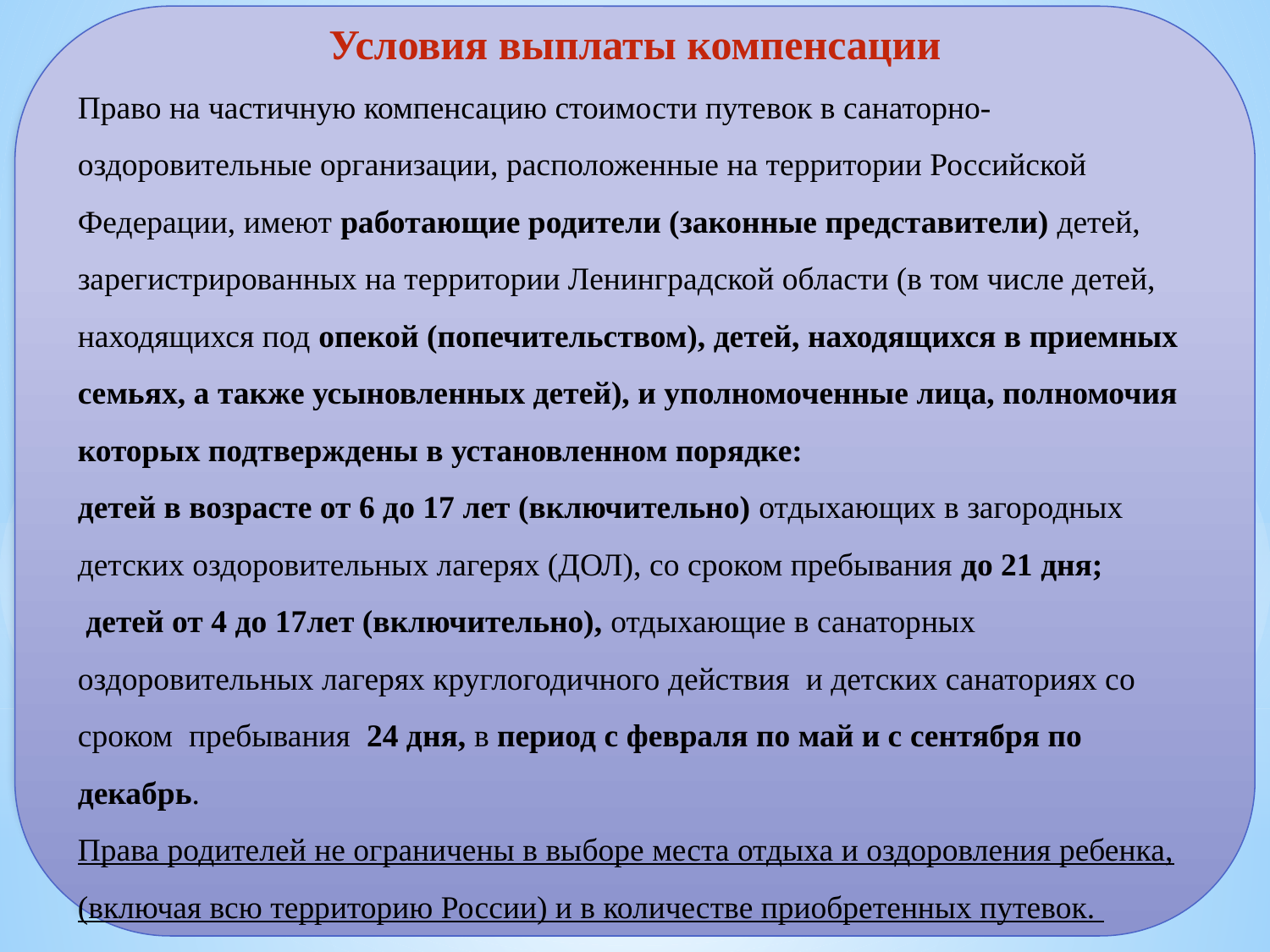

Условия выплаты компенсации
Право на частичную компенсацию стоимости путевок в санаторно-
оздоровительные организации, расположенные на территории Российской
Федерации, имеют работающие родители (законные представители) детей, зарегистрированных на территории Ленинградской области (в том числе детей, находящихся под опекой (попечительством), детей, находящихся в приемных семьях, а также усыновленных детей), и уполномоченные лица, полномочия которых подтверждены в установленном порядке:
детей в возрасте от 6 до 17 лет (включительно) отдыхающих в загородных детских оздоровительных лагерях (ДОЛ), со сроком пребывания до 21 дня;
 детей от 4 до 17лет (включительно), отдыхающие в санаторных оздоровительных лагерях круглогодичного действия  и детских санаториях со сроком  пребывания  24 дня, в период с февраля по май и с сентября по декабрь.
Права родителей не ограничены в выборе места отдыха и оздоровления ребенка, (включая всю территорию России) и в количестве приобретенных путевок.